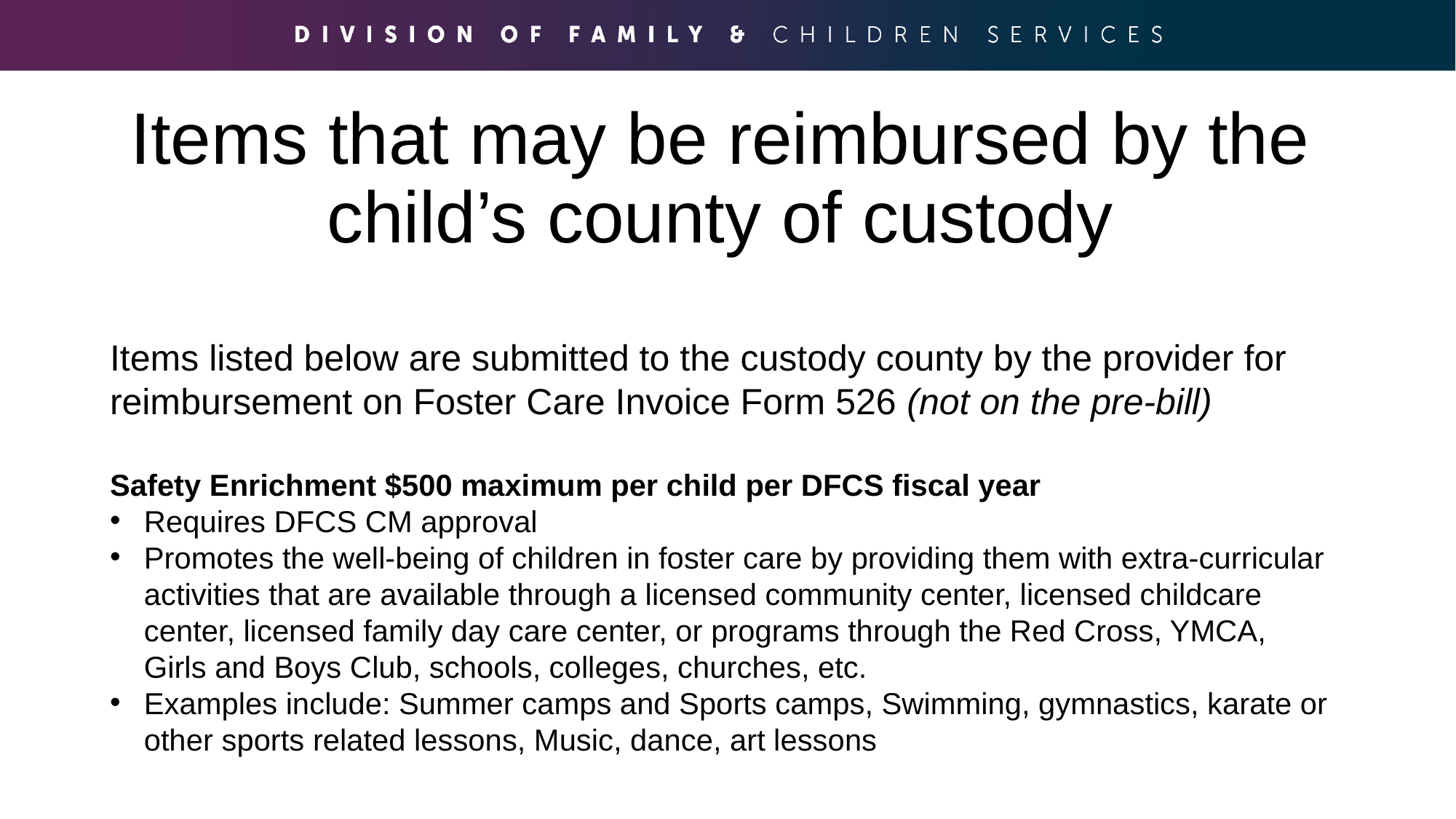

# Items that may be reimbursed by the child’s county of custody
Items listed below are submitted to the custody county by the provider for reimbursement on Foster Care Invoice Form 526 (not on the pre-bill)

Safety Enrichment $500 maximum per child per DFCS fiscal year
Requires DFCS CM approval
Promotes the well-being of children in foster care by providing them with extra-curricular activities that are available through a licensed community center, licensed childcare center, licensed family day care center, or programs through the Red Cross, YMCA, Girls and Boys Club, schools, colleges, churches, etc.
Examples include: Summer camps and Sports camps, Swimming, gymnastics, karate or other sports related lessons, Music, dance, art lessons